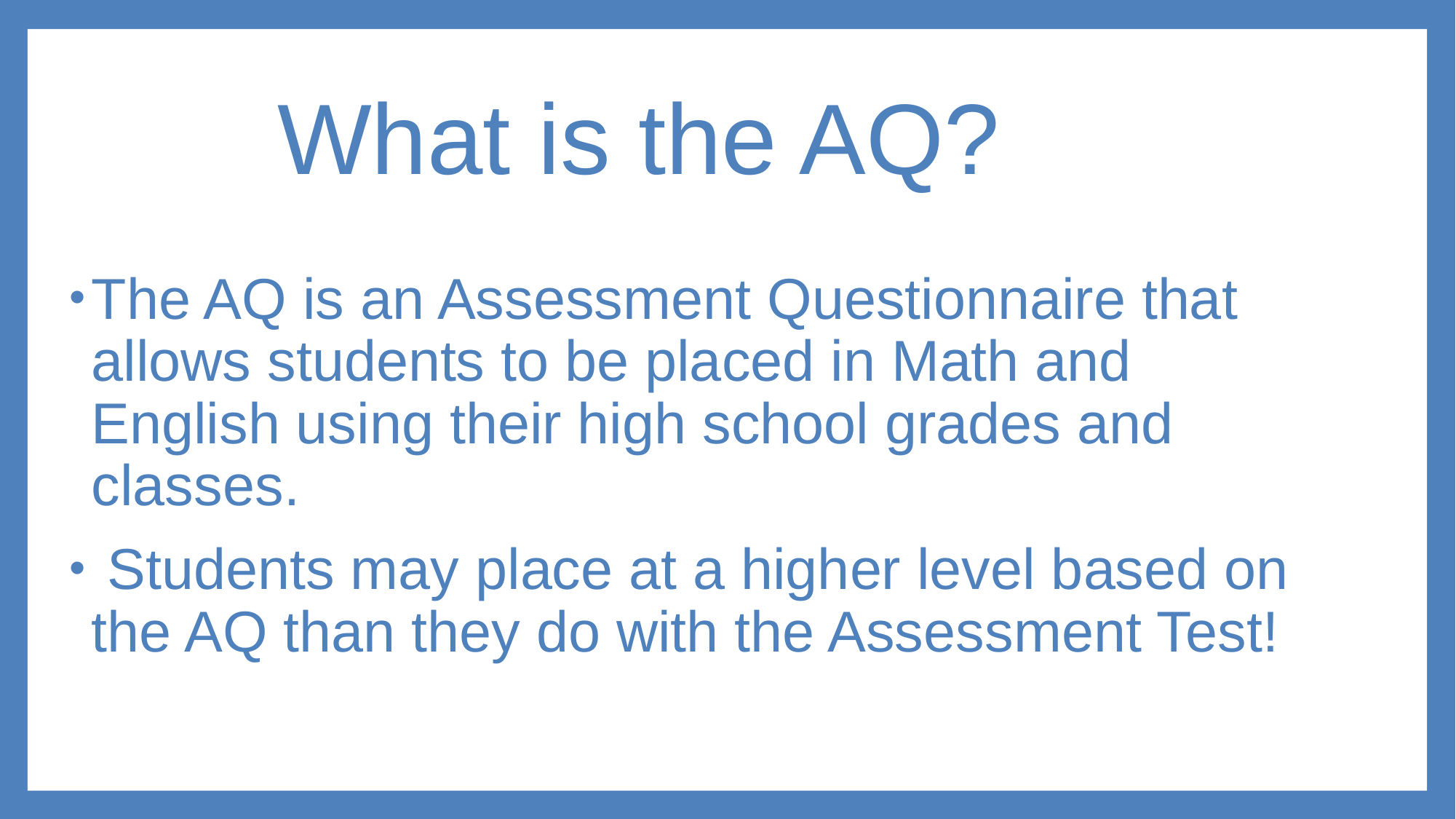

# What is the AQ?
The AQ is an Assessment Questionnaire that allows students to be placed in Math and English using their high school grades and classes.
 Students may place at a higher level based on the AQ than they do with the Assessment Test!